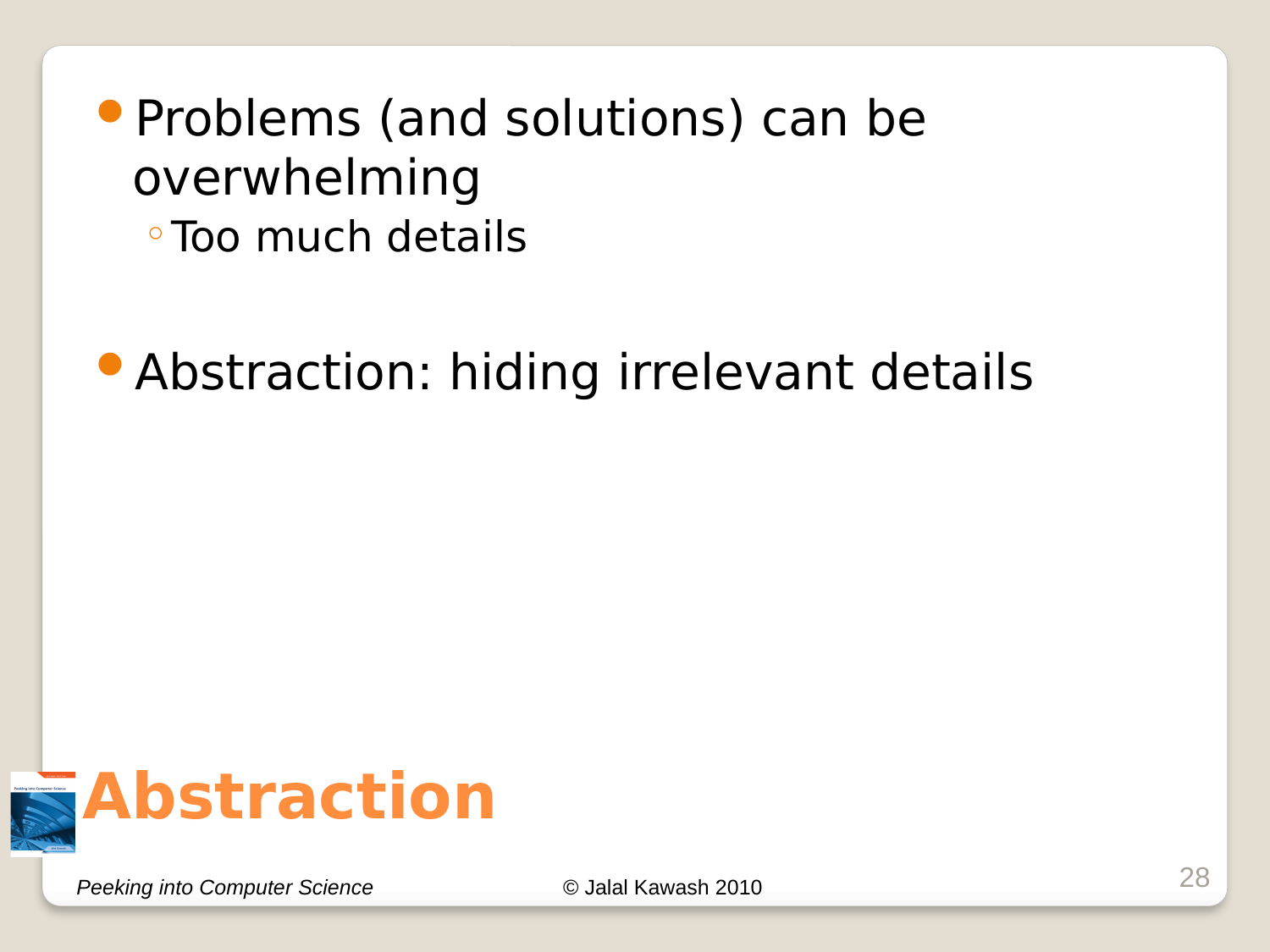

Problems (and solutions) can be overwhelming
Too much details

Abstraction: hiding irrelevant details
# Abstraction
28